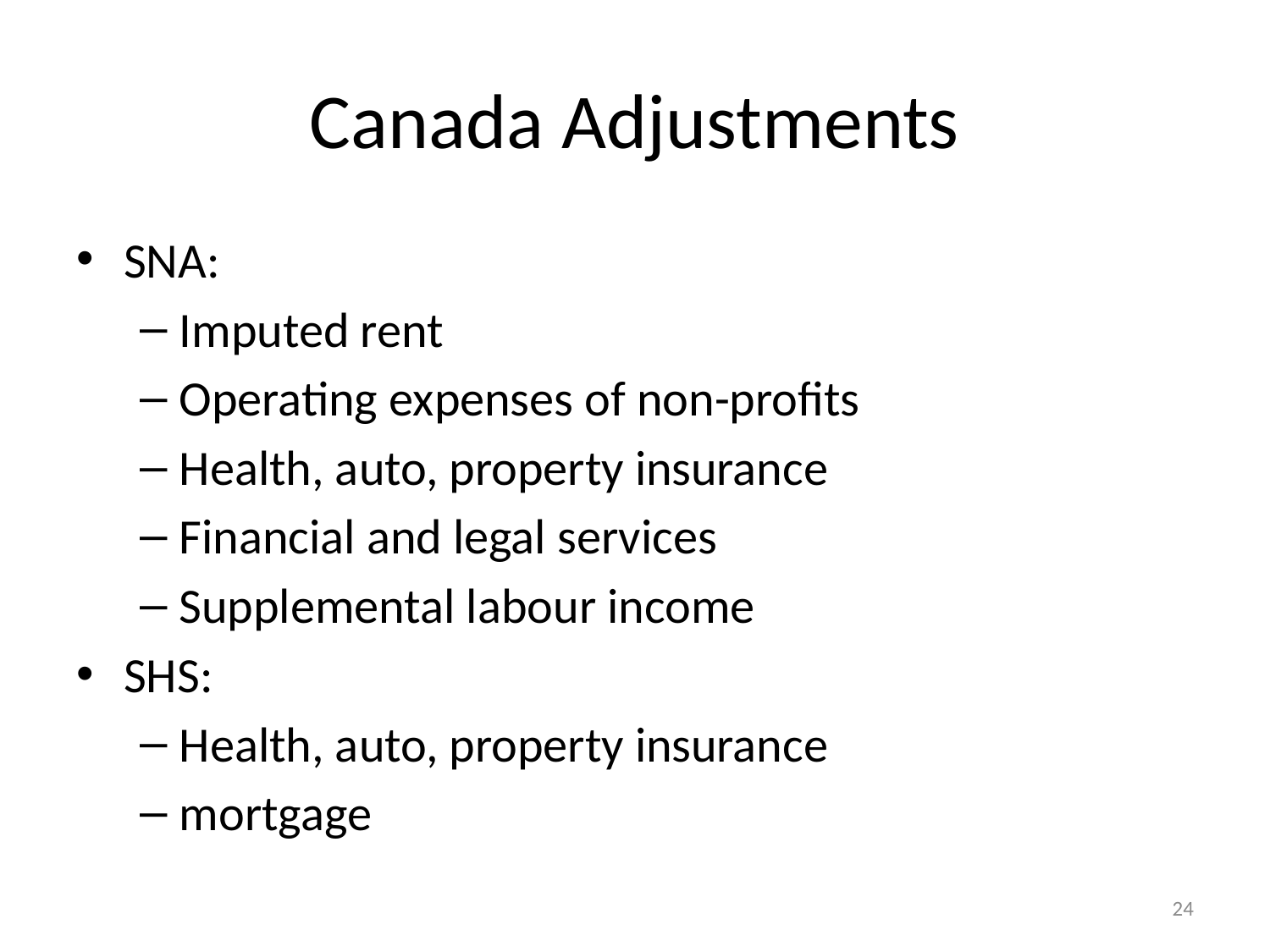

# Canada Adjustments
SNA:
Imputed rent
Operating expenses of non-profits
Health, auto, property insurance
Financial and legal services
Supplemental labour income
SHS:
Health, auto, property insurance
mortgage
24